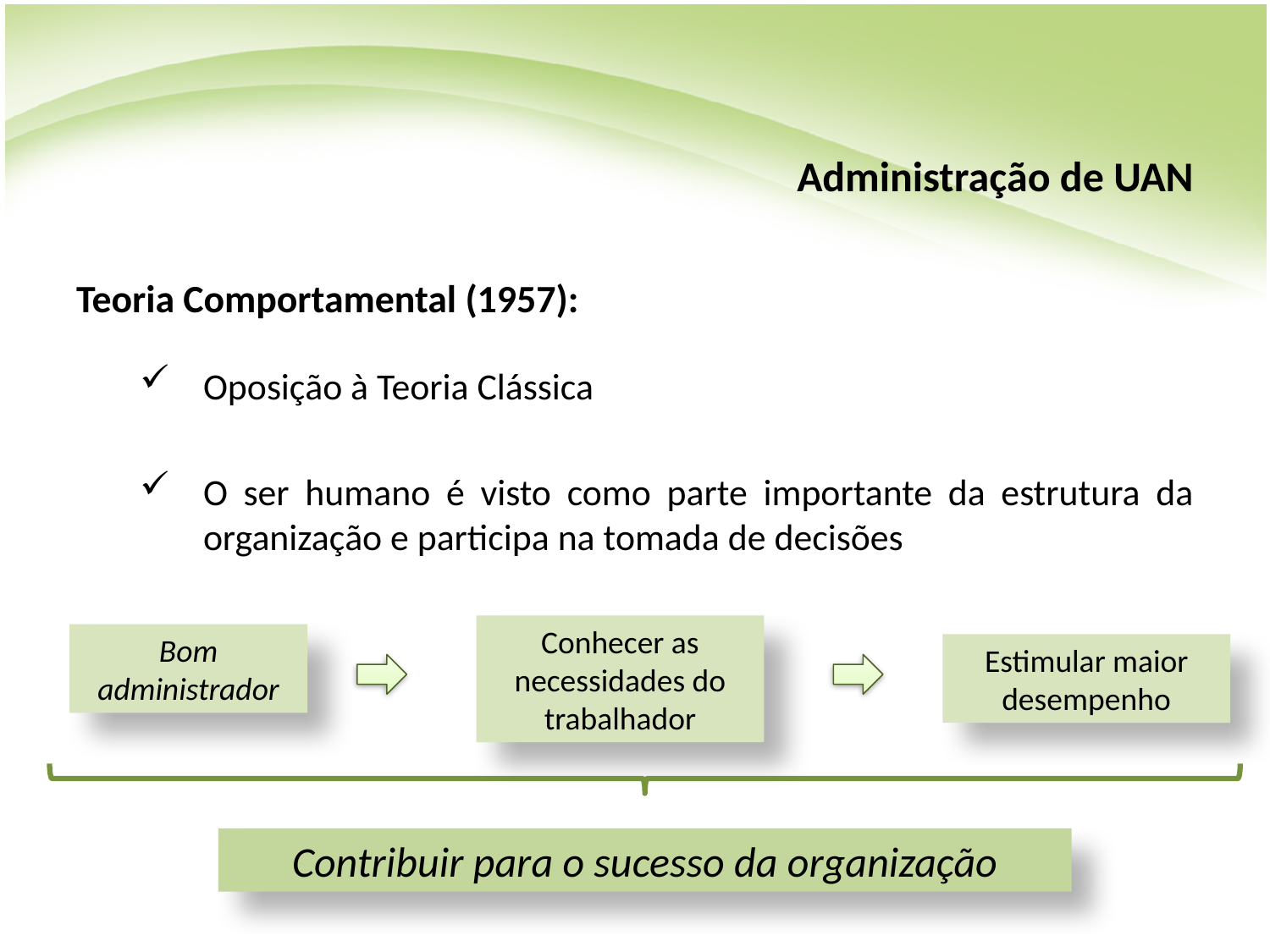

# Administração de UAN

Teoria Comportamental (1957):

Oposição à Teoria Clássica

O ser humano é visto como parte importante da estrutura da organização e participa na tomada de decisões
Conhecer as necessidades do trabalhador
Bom administrador
Estimular maior desempenho

Contribuir para o sucesso da organização